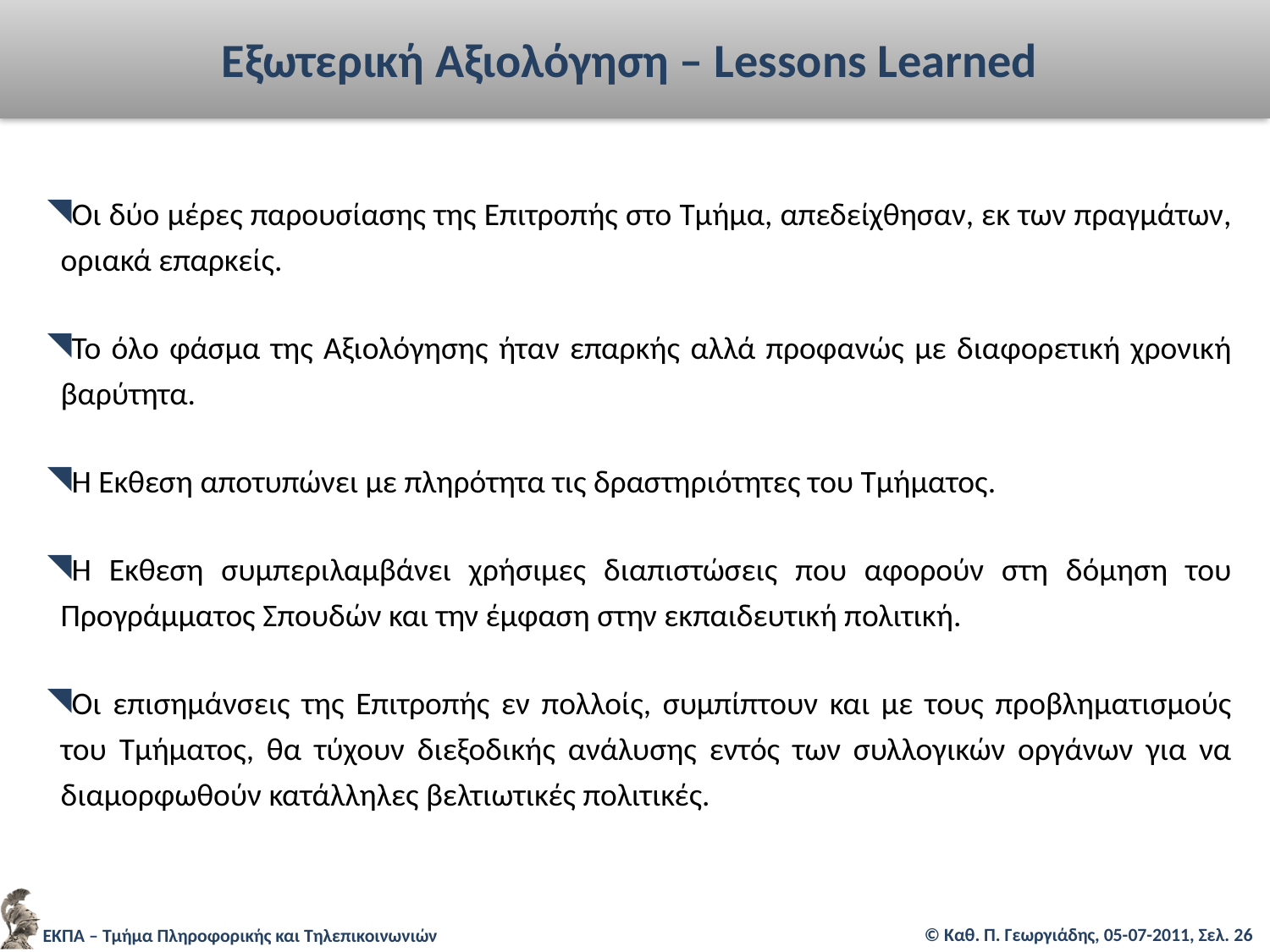

Εξωτερική Αξιολόγηση – Lessons Learned
Οι δύο μέρες παρουσίασης της Επιτροπής στο Τμήμα, απεδείχθησαν, εκ των πραγμάτων, οριακά επαρκείς.
Το όλο φάσμα της Αξιολόγησης ήταν επαρκής αλλά προφανώς με διαφορετική χρονική βαρύτητα.
Η Έκθεση αποτυπώνει με πληρότητα τις δραστηριότητες του Τμήματος.
Η Έκθεση συμπεριλαμβάνει χρήσιμες διαπιστώσεις που αφορούν στη δόμηση του Προγράμματος Σπουδών και την έμφαση στην εκπαιδευτική πολιτική.
Οι επισημάνσεις της Επιτροπής εν πολλοίς, συμπίπτουν και με τους προβληματισμούς του Τμήματος, θα τύχουν διεξοδικής ανάλυσης εντός των συλλογικών οργάνων για να διαμορφωθούν κατάλληλες βελτιωτικές πολιτικές.